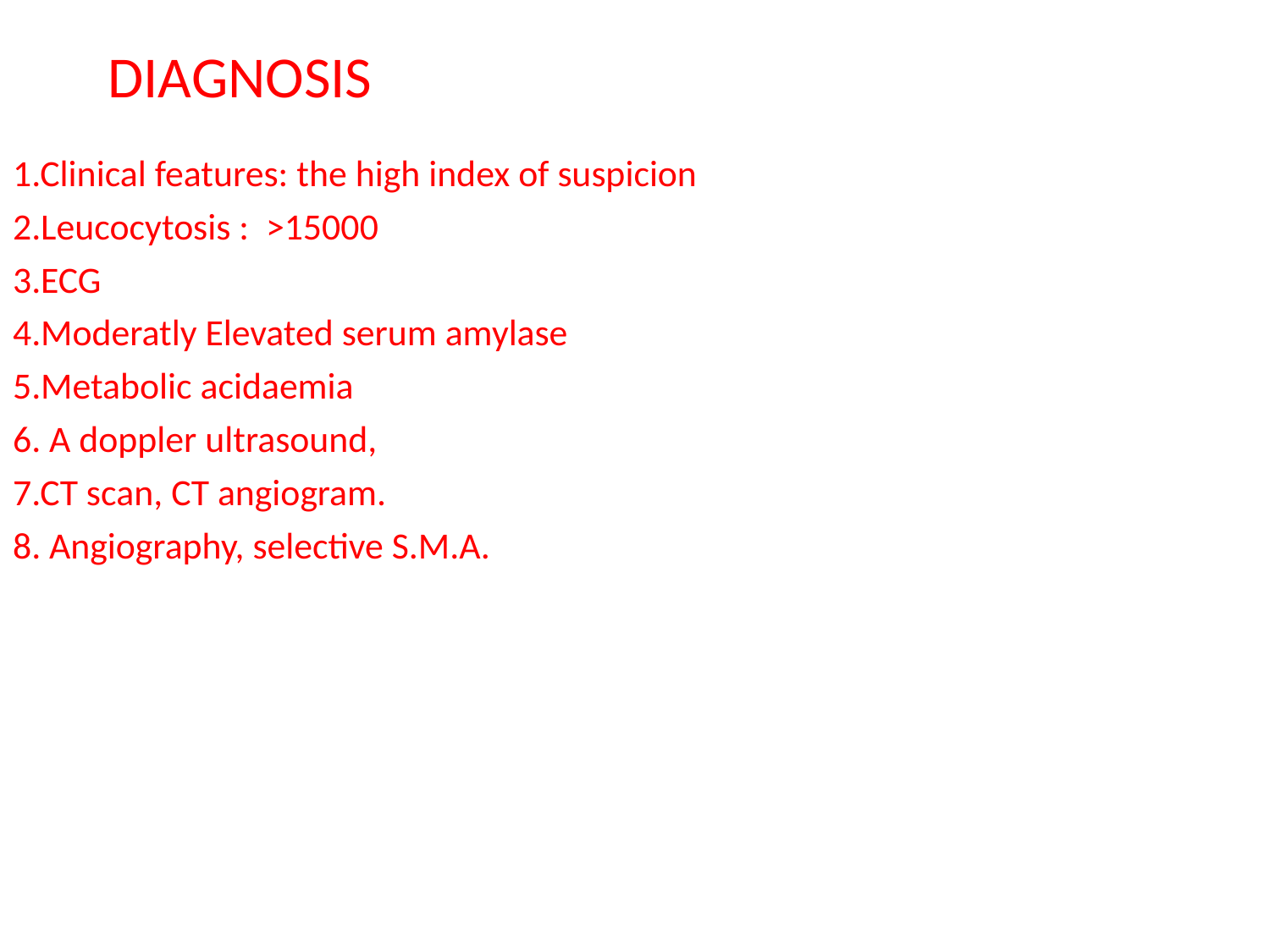

# DIAGNOSIS
1.Clinical features: the high index of suspicion
2.Leucocytosis :  >15000
3.ECG
4.Moderatly Elevated serum amylase
5.Metabolic acidaemia
6. A doppler ultrasound,
7.CT scan, CT angiogram.
8. Angiography, selective S.M.A.